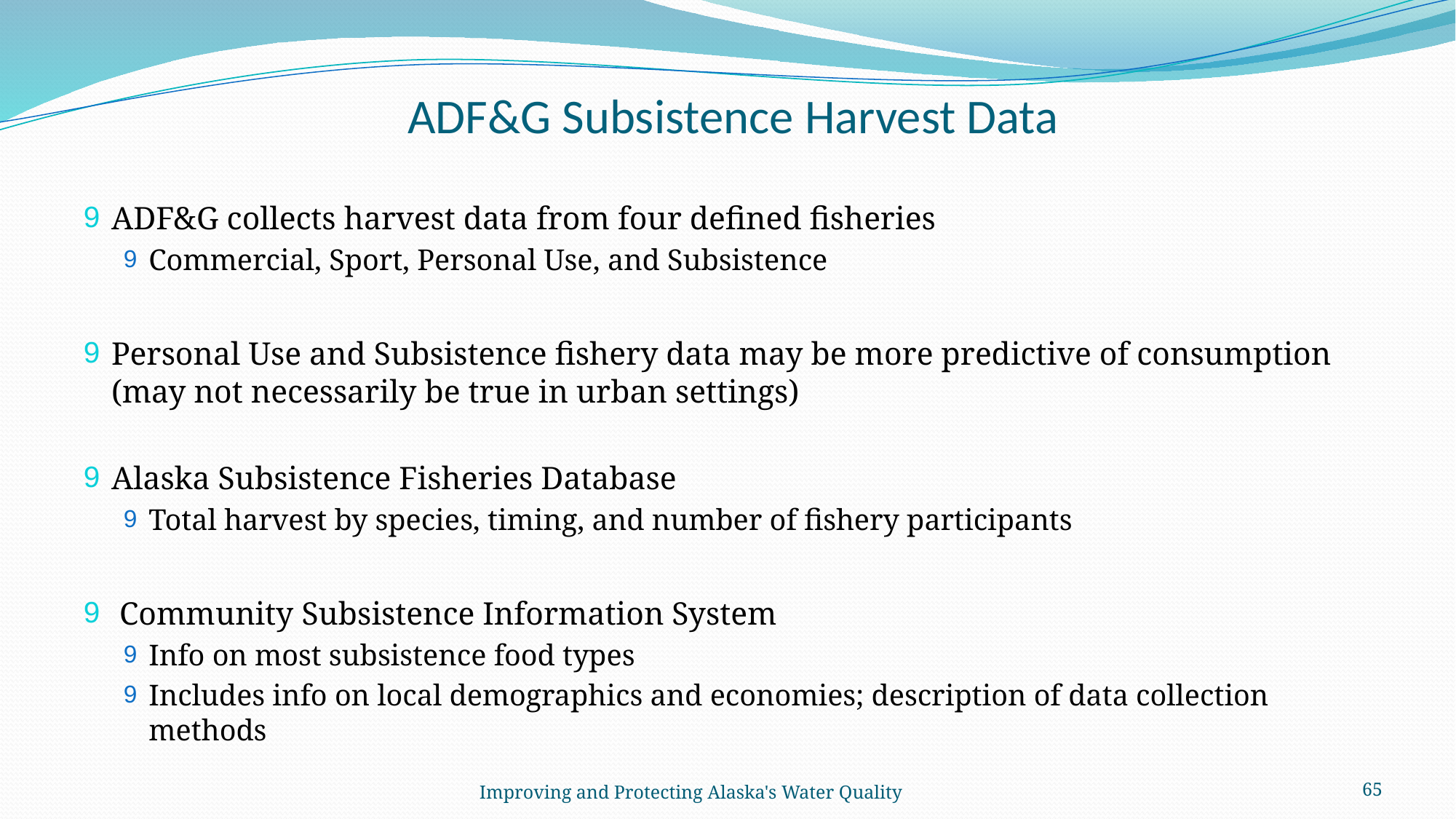

# ADF&G Subsistence Harvest Data
ADF&G collects harvest data from four defined fisheries
Commercial, Sport, Personal Use, and Subsistence

Personal Use and Subsistence fishery data may be more predictive of consumption (may not necessarily be true in urban settings)

Alaska Subsistence Fisheries Database
Total harvest by species, timing, and number of fishery participants

 Community Subsistence Information System
Info on most subsistence food types
Includes info on local demographics and economies; description of data collection methods

Improving and Protecting Alaska's Water Quality
65